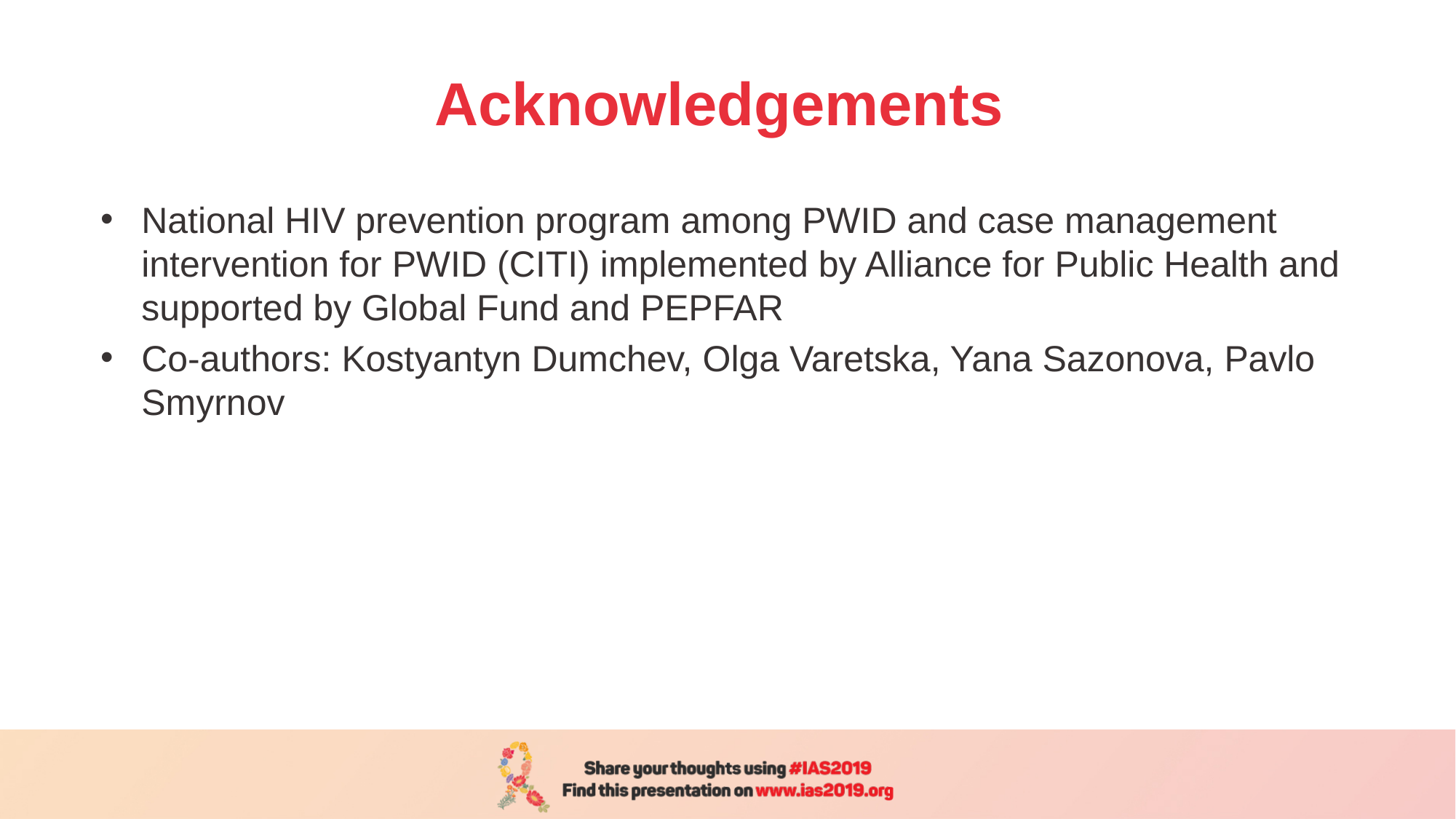

# Acknowledgements
National HIV prevention program among PWID and case management intervention for PWID (CITI) implemented by Alliance for Public Health and supported by Global Fund and PEPFAR
Co-authors: Kostyantyn Dumchev, Olga Varetska, Yana Sazonova, Pavlo Smyrnov